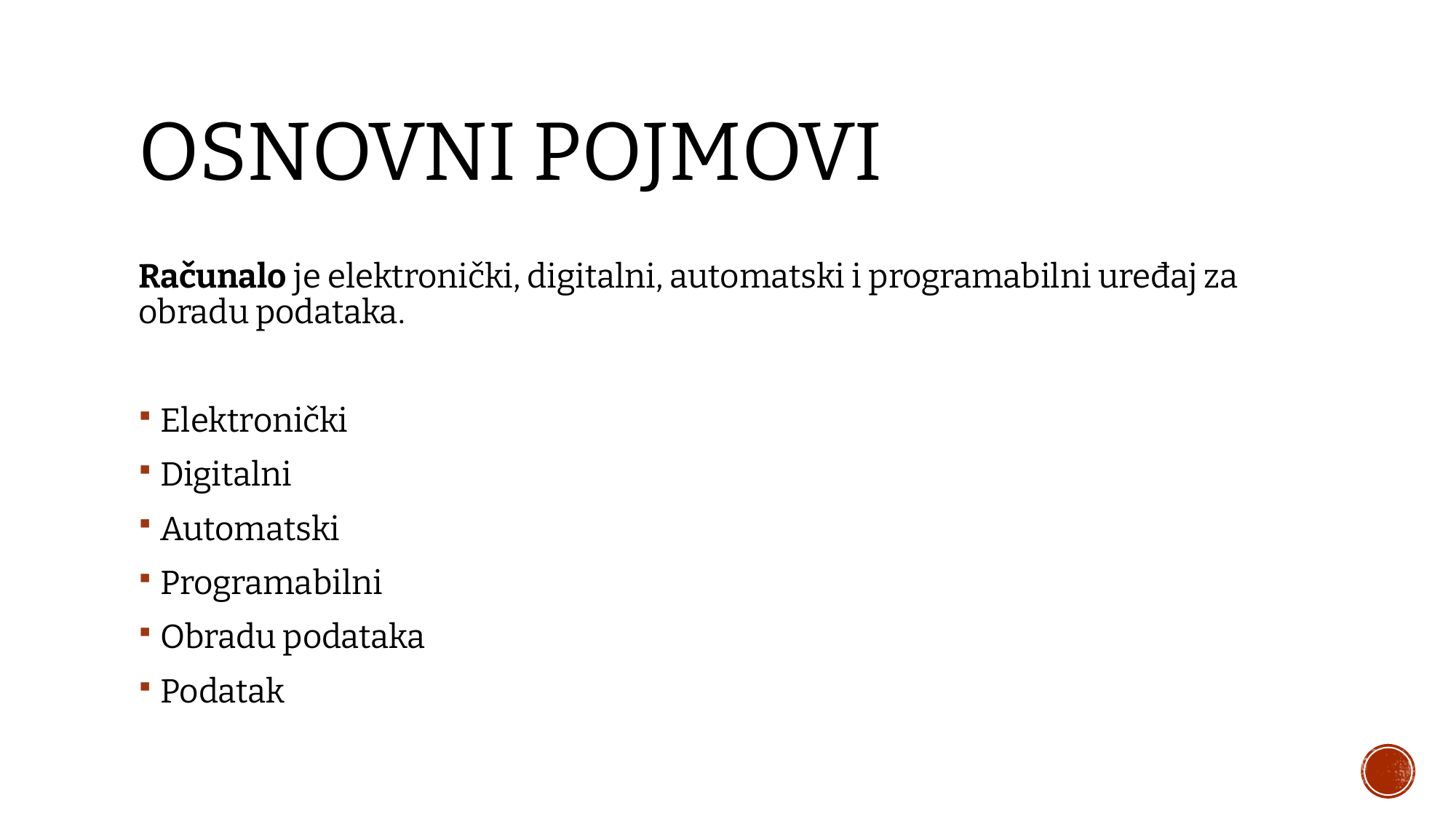

# Osnovni pojmovi
Računalo je elektronički, digitalni, automatski i programabilni uređaj za obradu podataka.

Elektronički
Digitalni
Automatski
Programabilni
Obradu podataka
Podatak